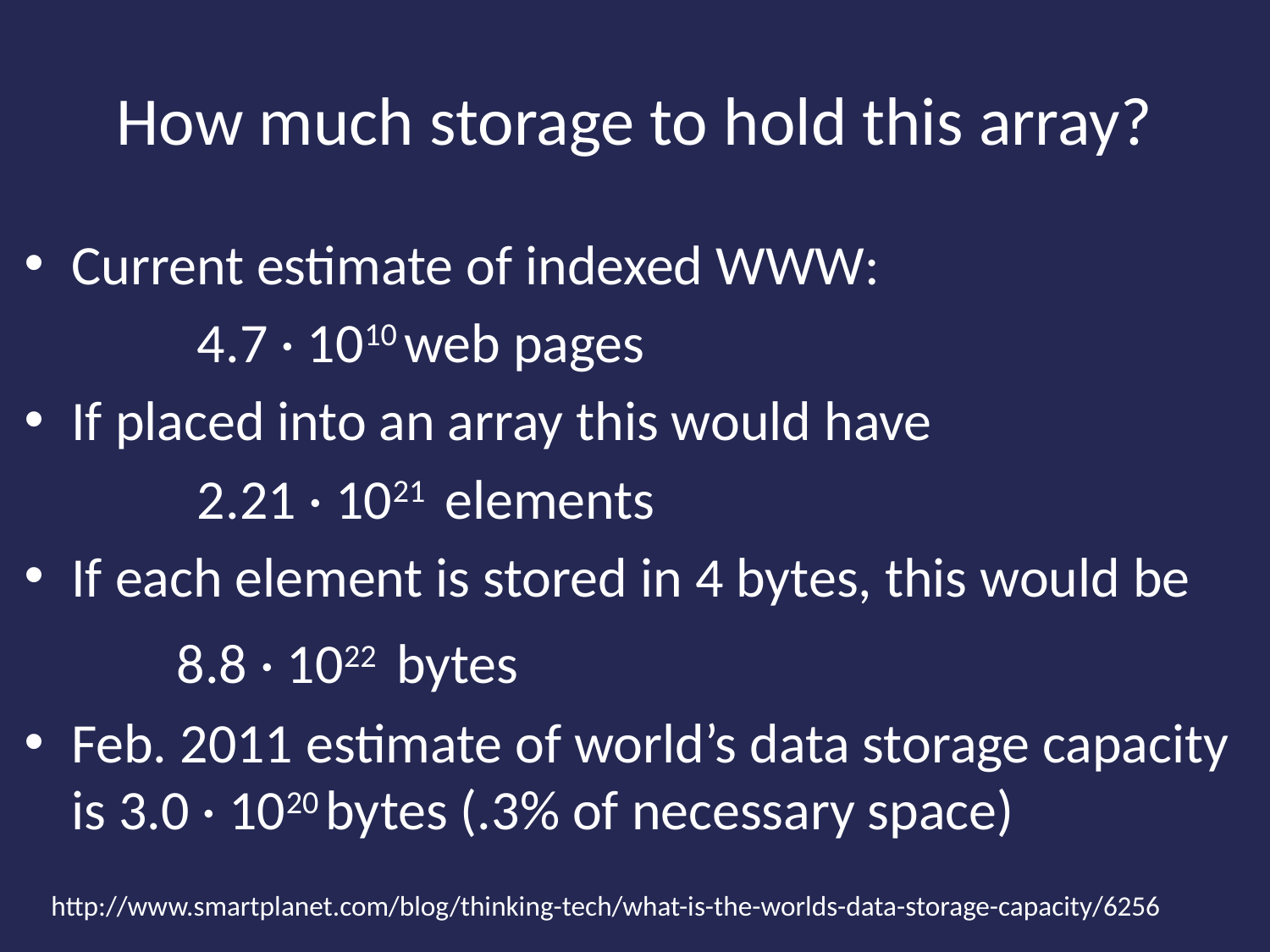

# How much storage to hold this array?
Current estimate of indexed WWW:
4.7 · 1010 web pages
If placed into an array this would have
2.21 · 1021  elements
If each element is stored in 4 bytes, this would be
	   8.8 · 1022  bytes
Feb. 2011 estimate of world’s data storage capacity is 3.0 · 1020 bytes (.3% of necessary space)

http://www.smartplanet.com/blog/thinking-tech/what-is-the-worlds-data-storage-capacity/6256